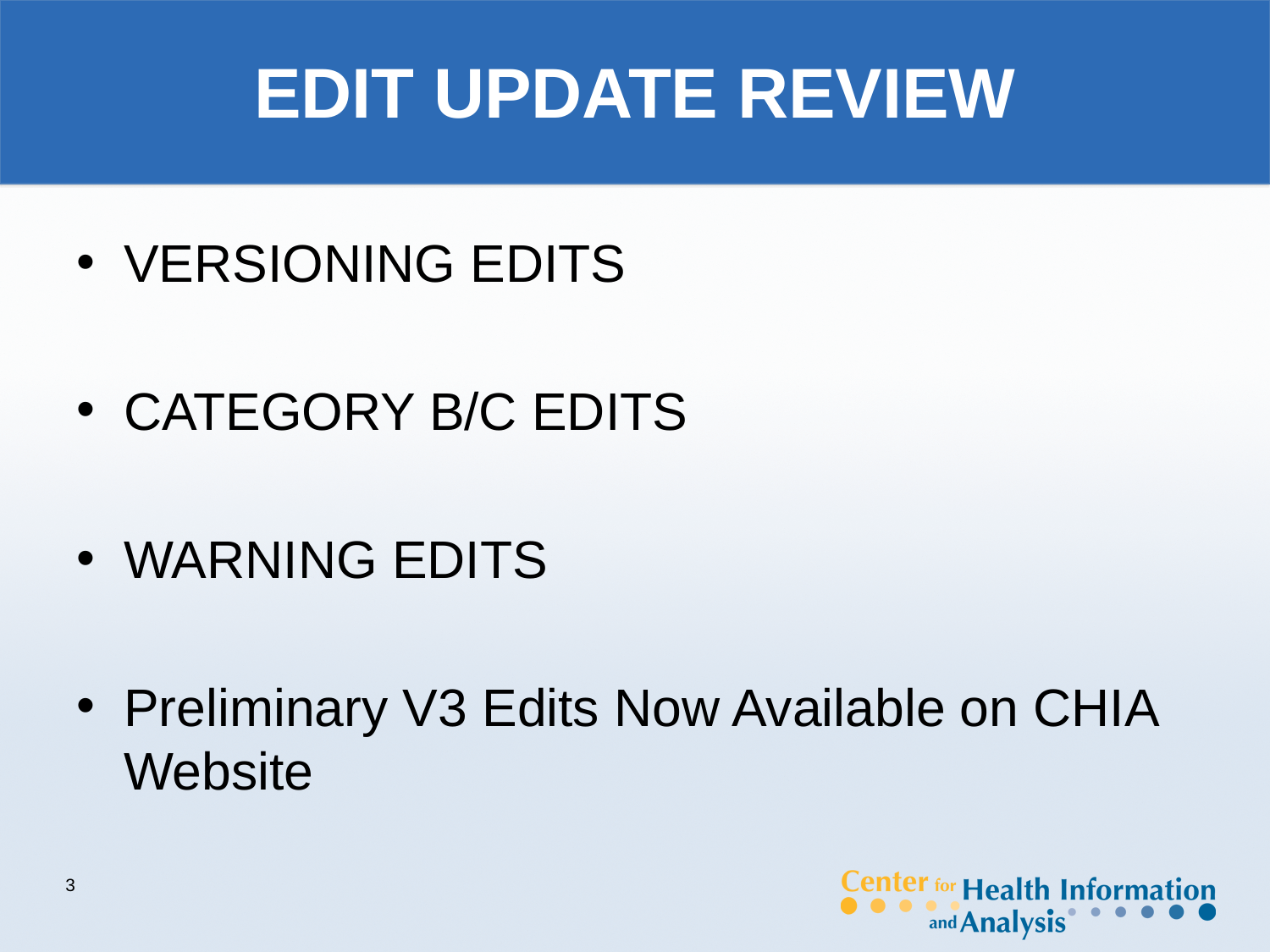

# EDIT UPDATE REVIEW
VERSIONING EDITS

CATEGORY B/C EDITS

WARNING EDITS

Preliminary V3 Edits Now Available on CHIA Website

3